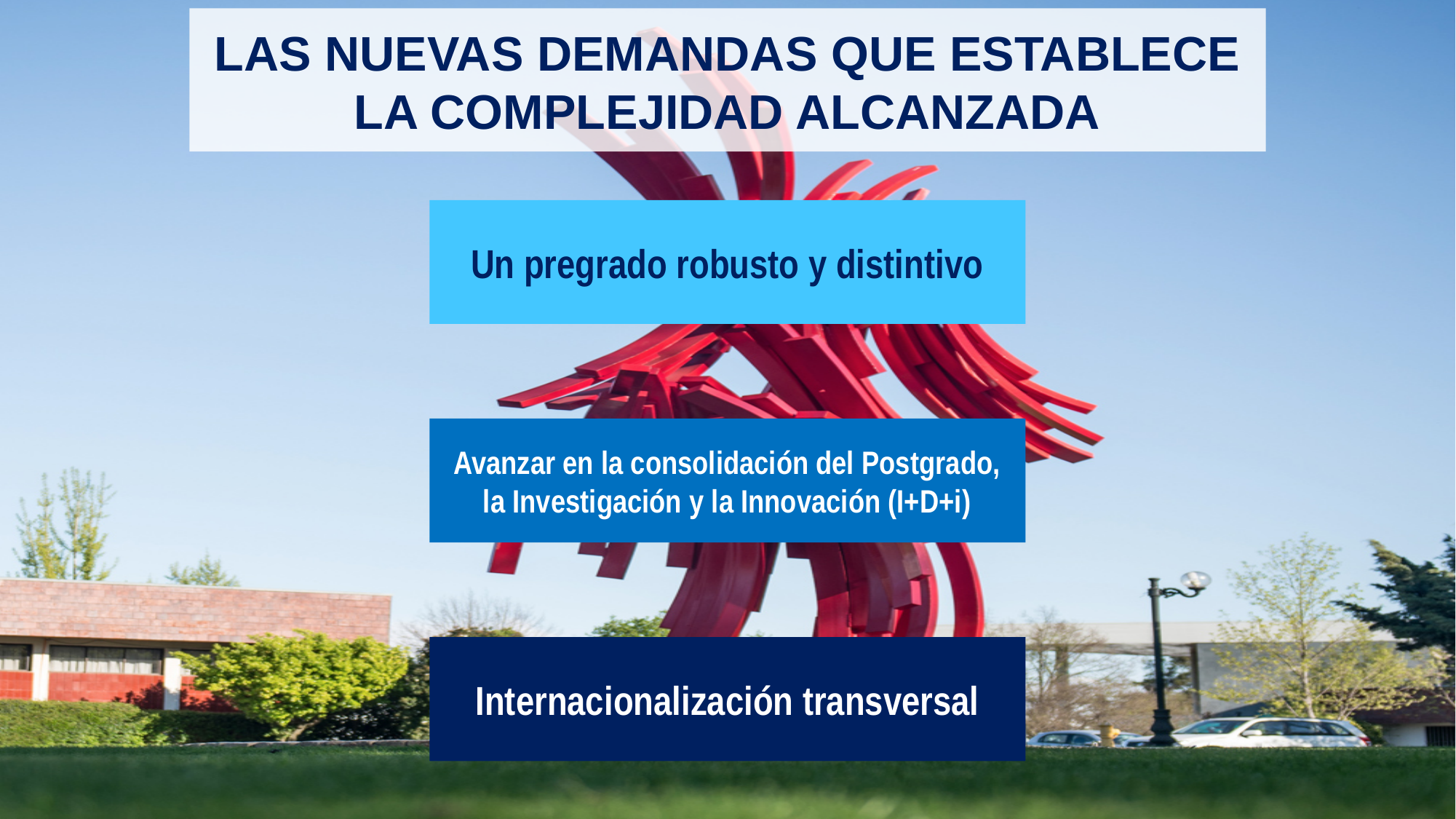

# LAS NUEVAS DEMANDAS QUE ESTABLECE LA COMPLEJIDAD ALCANZADA
Un pregrado robusto y distintivo
Avanzar en la consolidación del Postgrado, la Investigación y la Innovación (I+D+i)
Internacionalización transversal